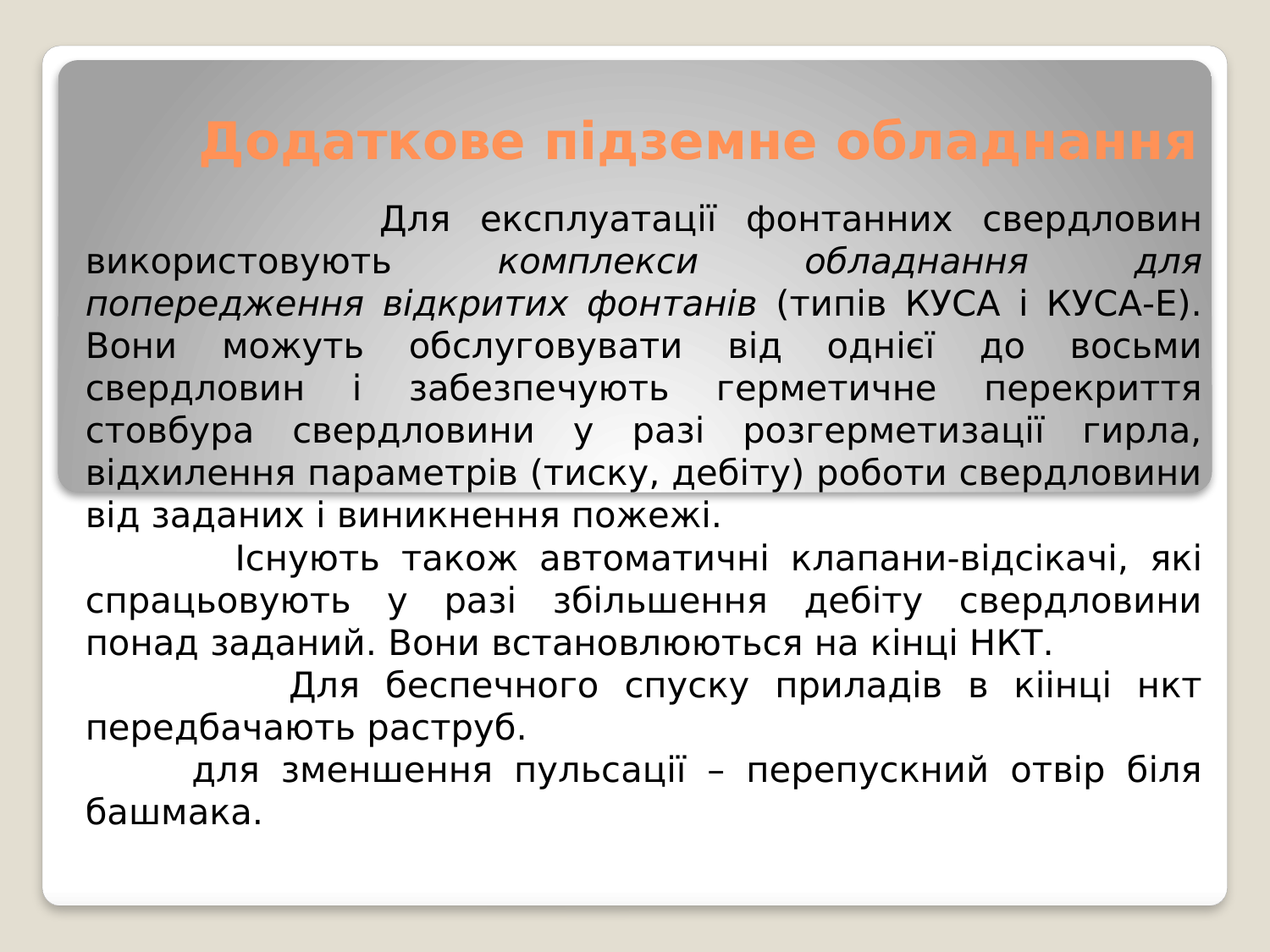

# Додаткове підземне обладнання
          Для експлуатації фонтанних свердловин використовують комплекси обладнання для попередження відкритих фонтанів (типів КУСА і КУСА-Е). Вони можуть обслуговувати від однієї до восьми свердловин і забезпечують герметичне перекриття стовбура свердловини у разі розгерметизації гирла, відхилення параметрів (тиску, дебіту) роботи свердловини від заданих і виникнення пожежі.
       Існують також автоматичні клапани-відсікачі, які спрацьовують у разі збільшення дебіту свердловини понад заданий. Вони встановлюються на кінці НКТ.
        Для беспечного спуску приладів в кіінці нкт передбачають раструб.
     для зменшення пульсації – перепускний отвір біля башмака.